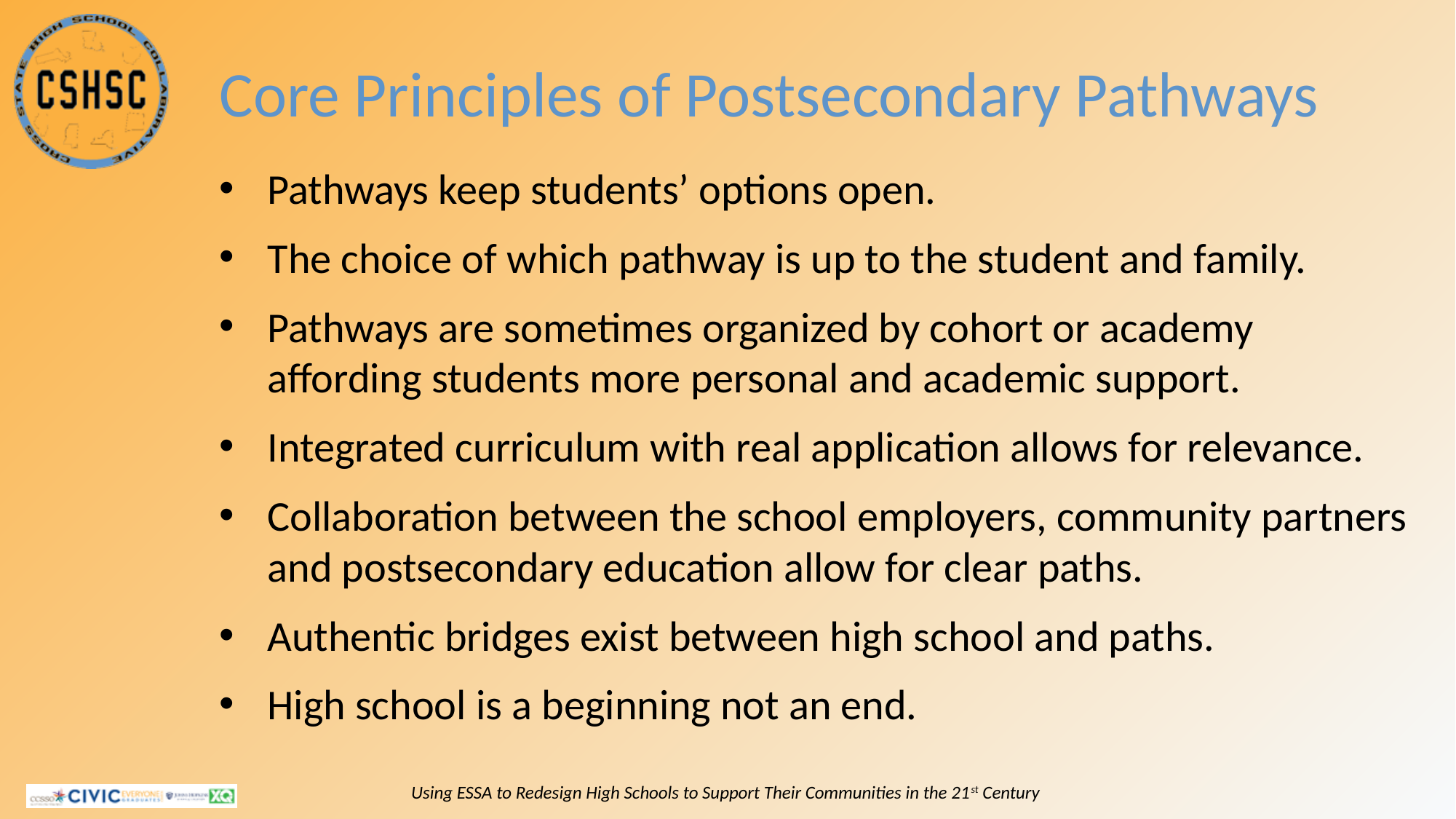

# Core Principles of Postsecondary Pathways
Pathways keep students’ options open.
The choice of which pathway is up to the student and family.
Pathways are sometimes organized by cohort or academy affording students more personal and academic support.
Integrated curriculum with real application allows for relevance.
Collaboration between the school employers, community partners and postsecondary education allow for clear paths.
Authentic bridges exist between high school and paths.
High school is a beginning not an end.